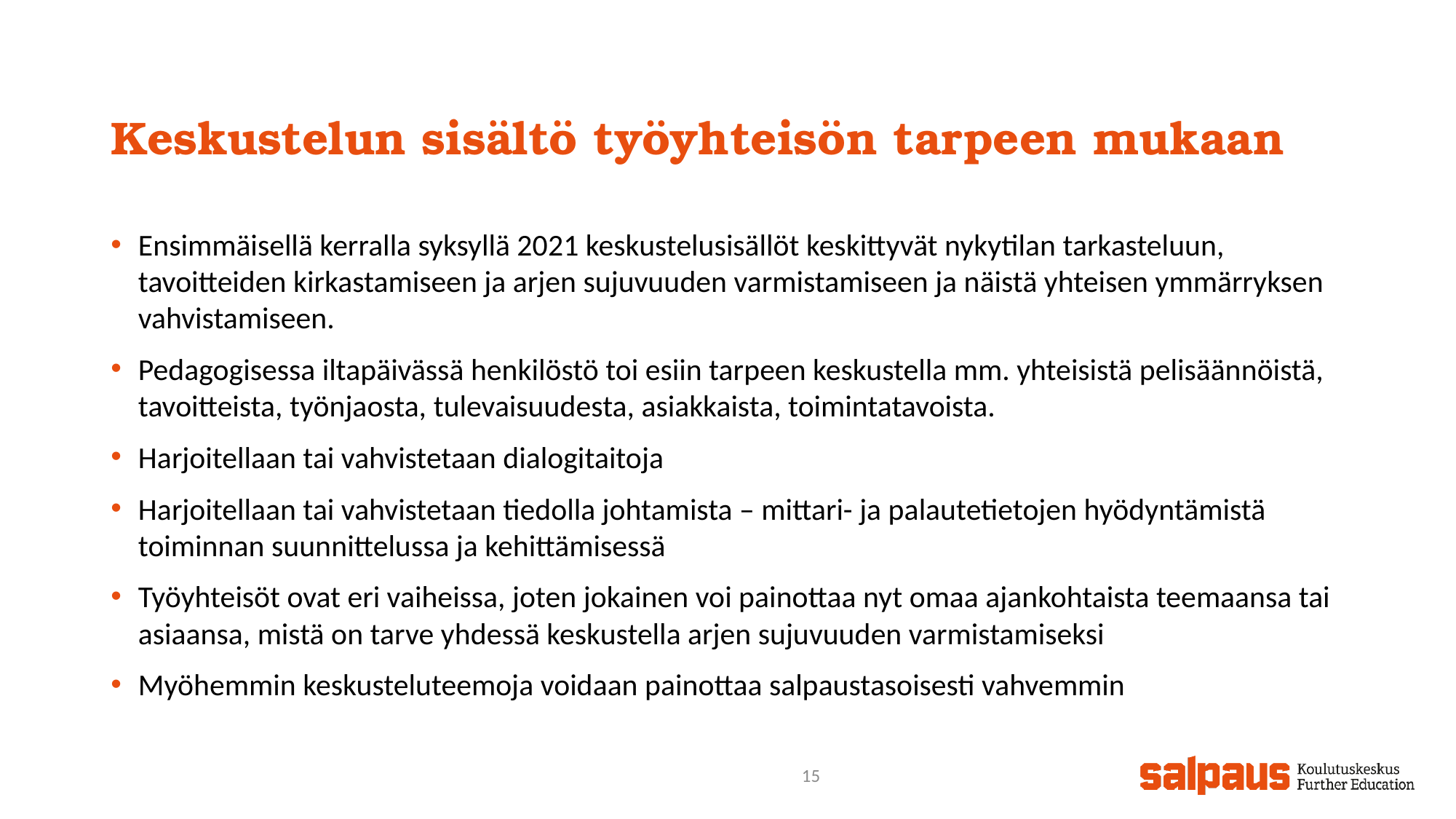

# Keskustelun sisältö työyhteisön tarpeen mukaan
Ensimmäisellä kerralla syksyllä 2021 keskustelusisällöt keskittyvät nykytilan tarkasteluun, tavoitteiden kirkastamiseen ja arjen sujuvuuden varmistamiseen ja näistä yhteisen ymmärryksen vahvistamiseen.
Pedagogisessa iltapäivässä henkilöstö toi esiin tarpeen keskustella mm. yhteisistä pelisäännöistä, tavoitteista, työnjaosta, tulevaisuudesta, asiakkaista, toimintatavoista.
Harjoitellaan tai vahvistetaan dialogitaitoja
Harjoitellaan tai vahvistetaan tiedolla johtamista – mittari- ja palautetietojen hyödyntämistä toiminnan suunnittelussa ja kehittämisessä
Työyhteisöt ovat eri vaiheissa, joten jokainen voi painottaa nyt omaa ajankohtaista teemaansa tai asiaansa, mistä on tarve yhdessä keskustella arjen sujuvuuden varmistamiseksi
Myöhemmin keskusteluteemoja voidaan painottaa salpaustasoisesti vahvemmin
15